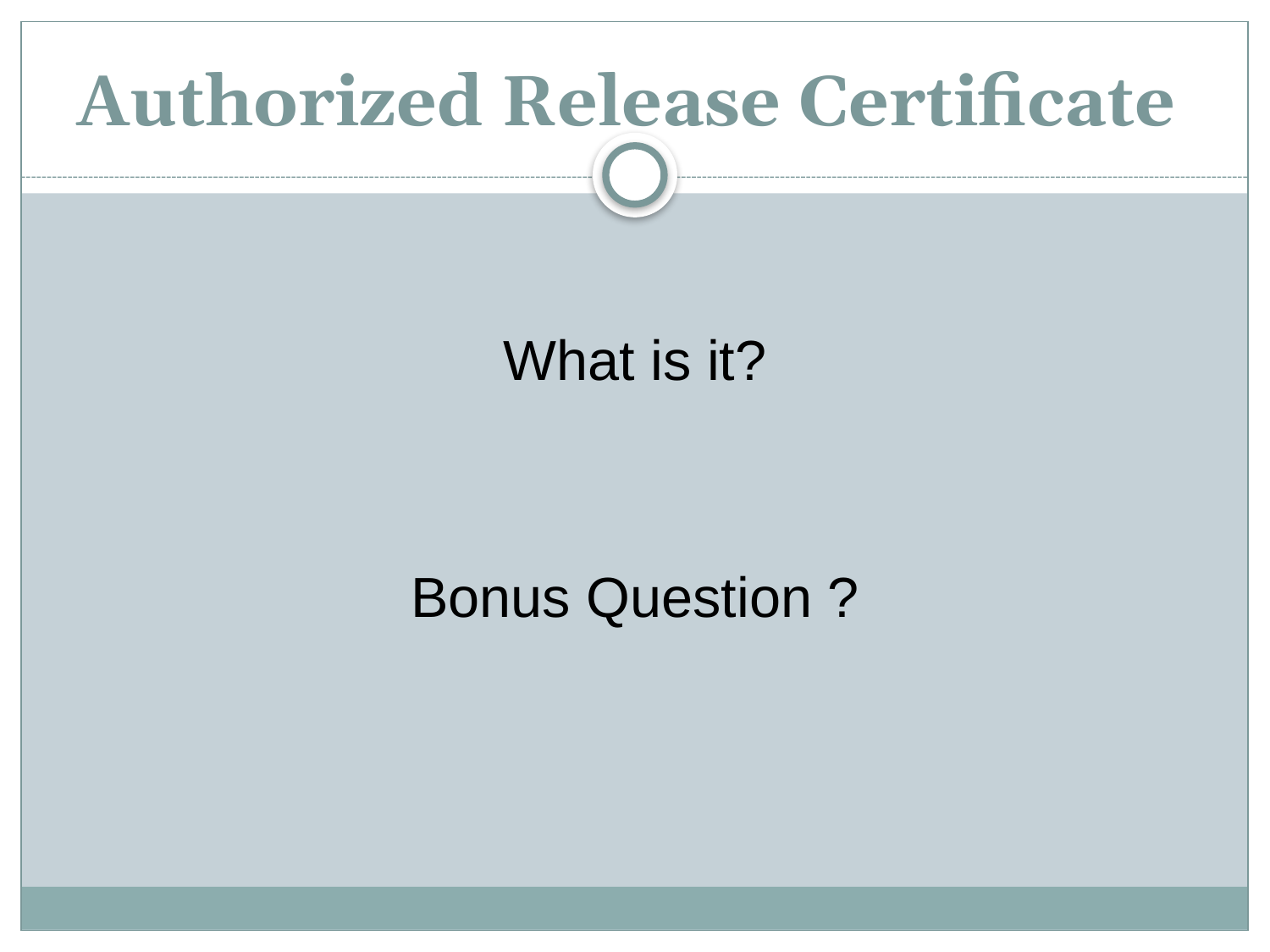

# Authorized Release Certificate
What is it?

Bonus Question ?